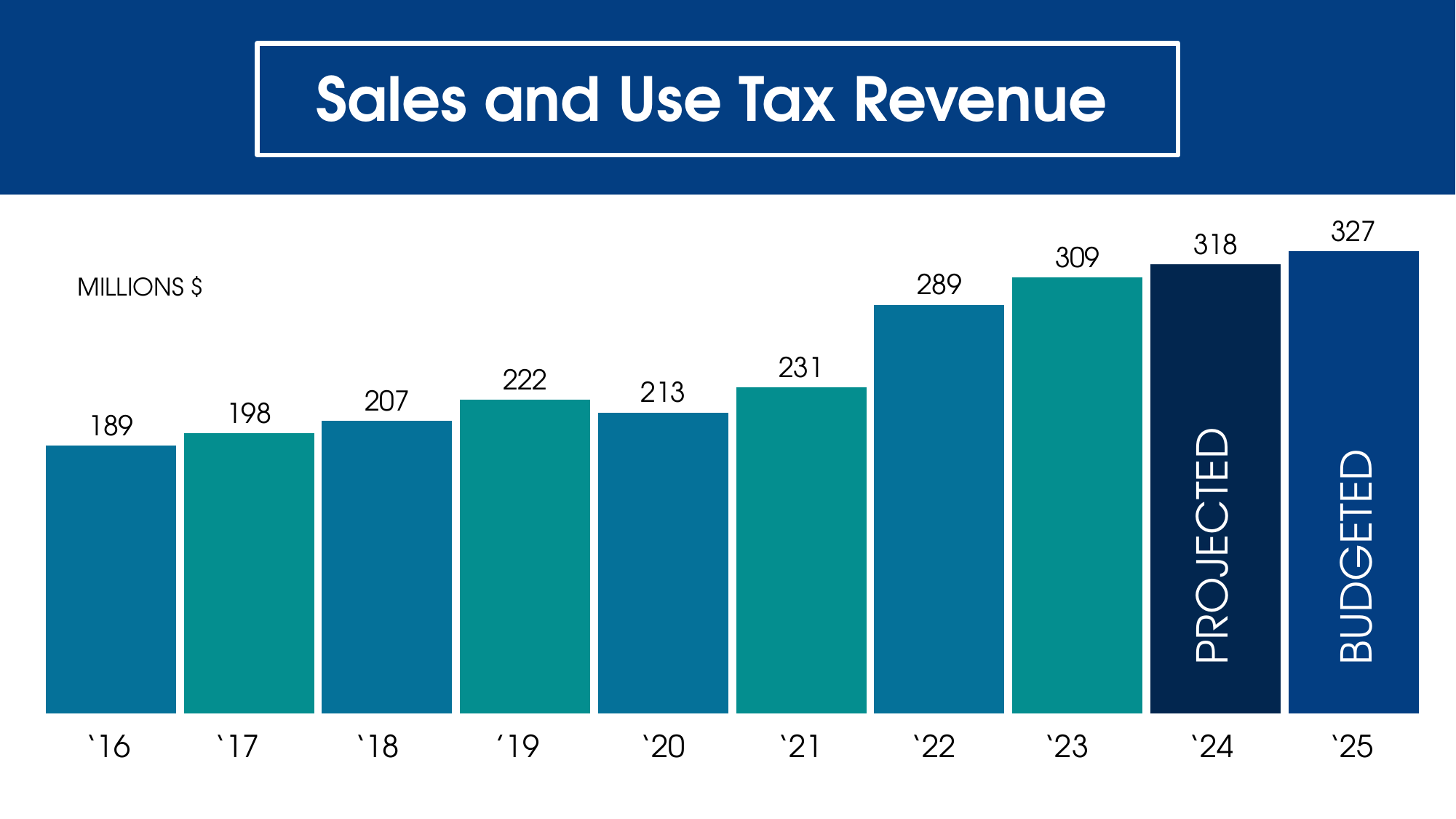

Sales and Use Tax Revenue

### Chart

| Category |  Column12  |  Column13  |  Column14  |  Column15  |  Column16  |  Column17  | Column18 | Column19 | Column20 | Column21 |
|---|---|---|---|---|---|---|---|---|---|---|
MILLIONS $
PROJECTED
BUDGETED
‘16
‘17
‘18
’19
‘20
‘21
‘22
‘23
‘24
‘25